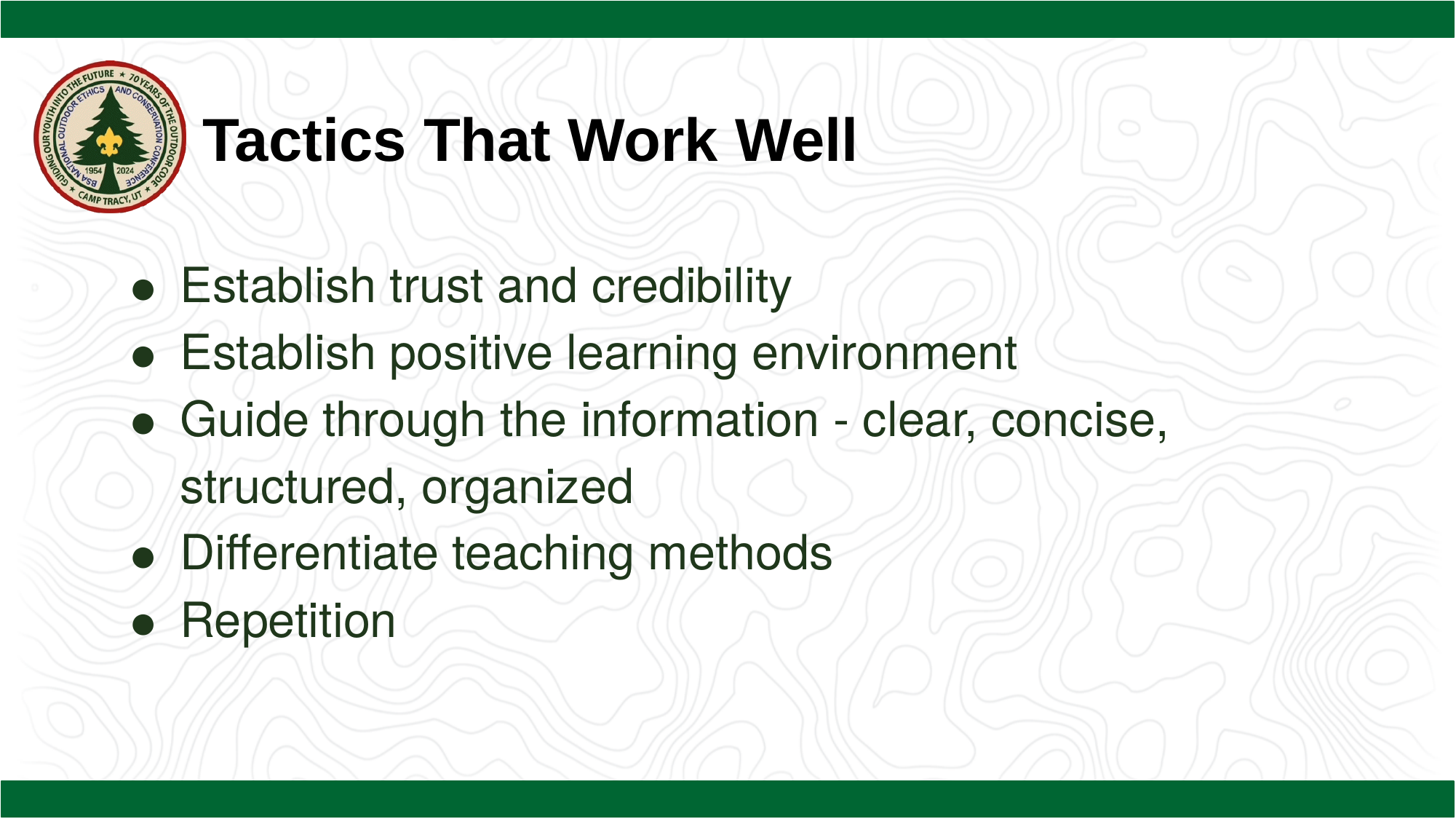

Tactics That Work Well
Establish trust and credibility
Establish positive learning environment
Guide through the information - clear, concise, structured, organized
Differentiate teaching methods
Repetition